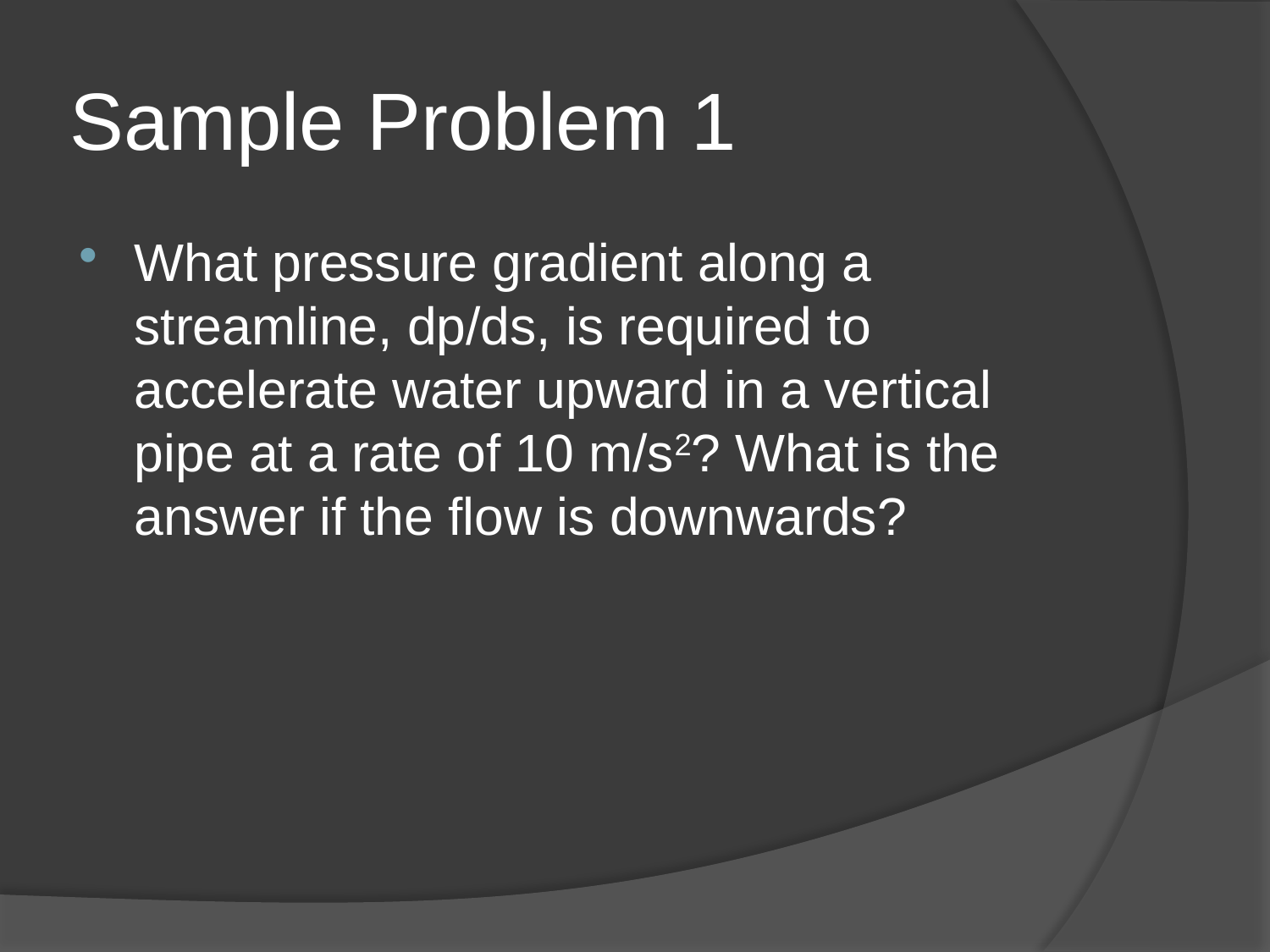

# Sample Problem 1
What pressure gradient along a streamline, dp/ds, is required to accelerate water upward in a vertical pipe at a rate of 10 m/s2? What is the answer if the flow is downwards?